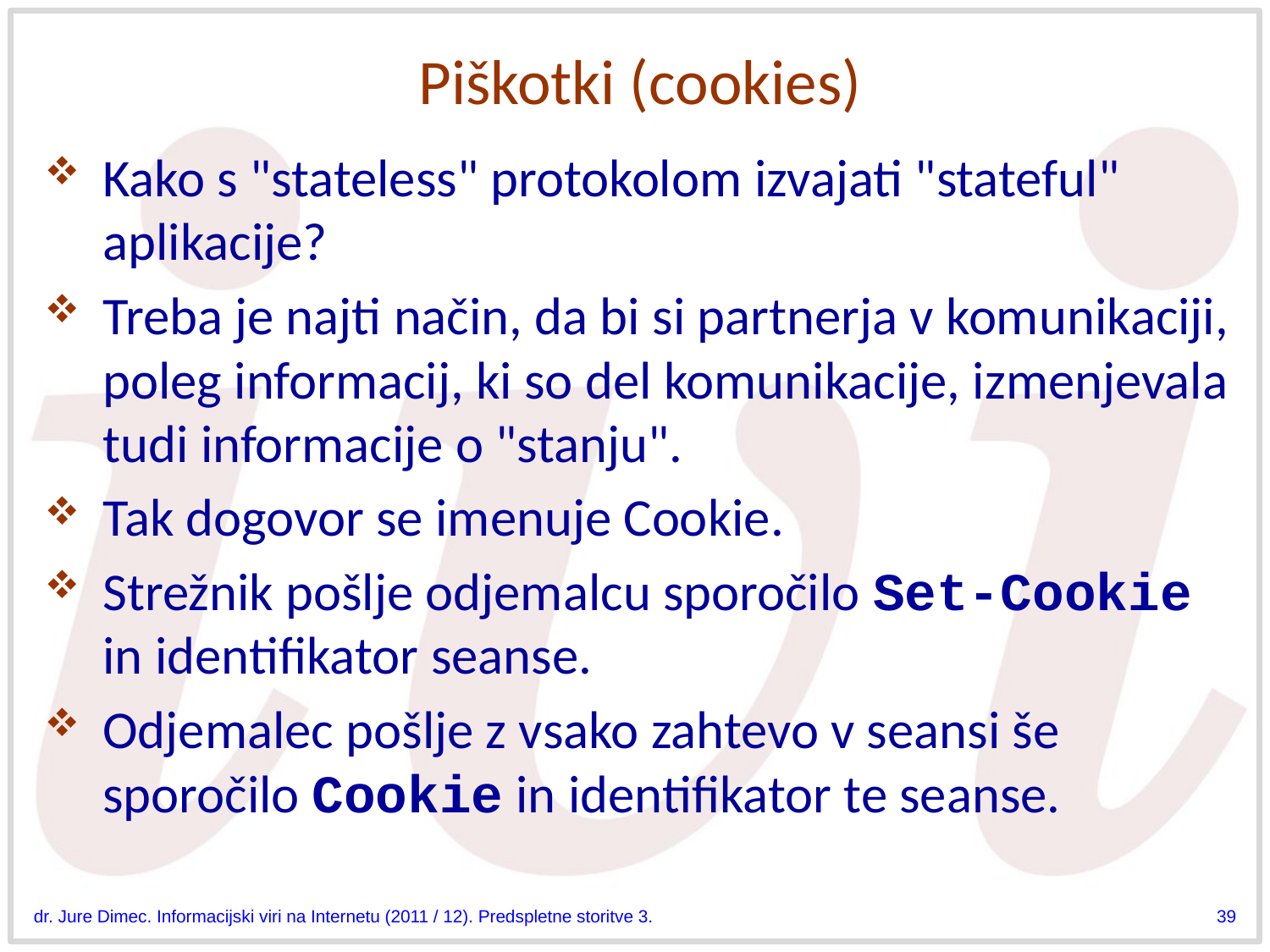

# Piškotki (cookies)
Kako s "stateless" protokolom izvajati "stateful" aplikacije?
Treba je najti način, da bi si partnerja v komunikaciji, poleg informacij, ki so del komunikacije, izmenjevala tudi informacije o "stanju".
Tak dogovor se imenuje Cookie.
Strežnik pošlje odjemalcu sporočilo Set-Cookie in identifikator seanse.
Odjemalec pošlje z vsako zahtevo v seansi še sporočilo Cookie in identifikator te seanse.
dr. Jure Dimec. Informacijski viri na Internetu (2011 / 12). Predspletne storitve 3.
39